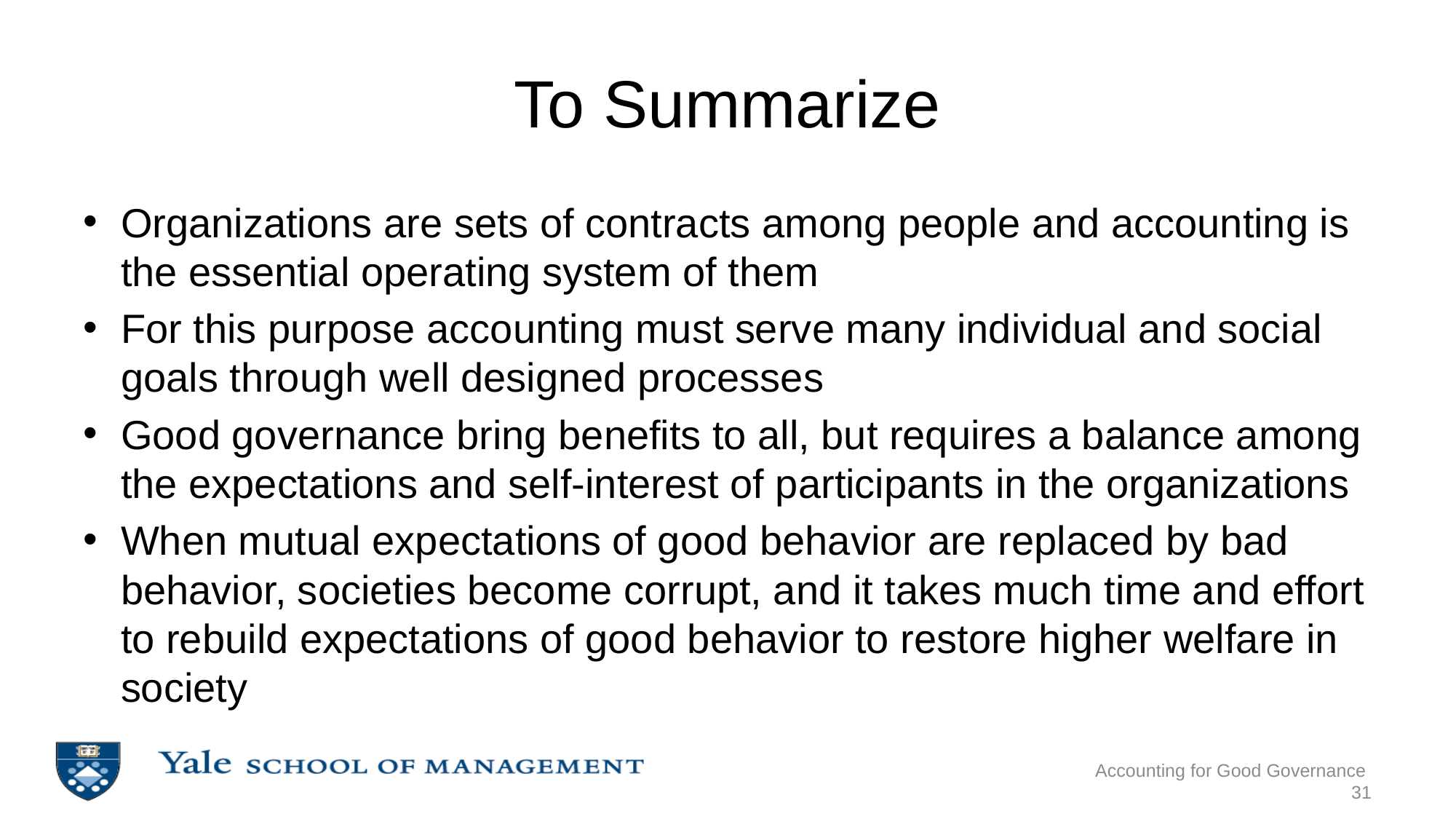

# To Summarize
Organizations are sets of contracts among people and accounting is the essential operating system of them
For this purpose accounting must serve many individual and social goals through well designed processes
Good governance bring benefits to all, but requires a balance among the expectations and self-interest of participants in the organizations
When mutual expectations of good behavior are replaced by bad behavior, societies become corrupt, and it takes much time and effort to rebuild expectations of good behavior to restore higher welfare in society

Accounting for Good Governance
31